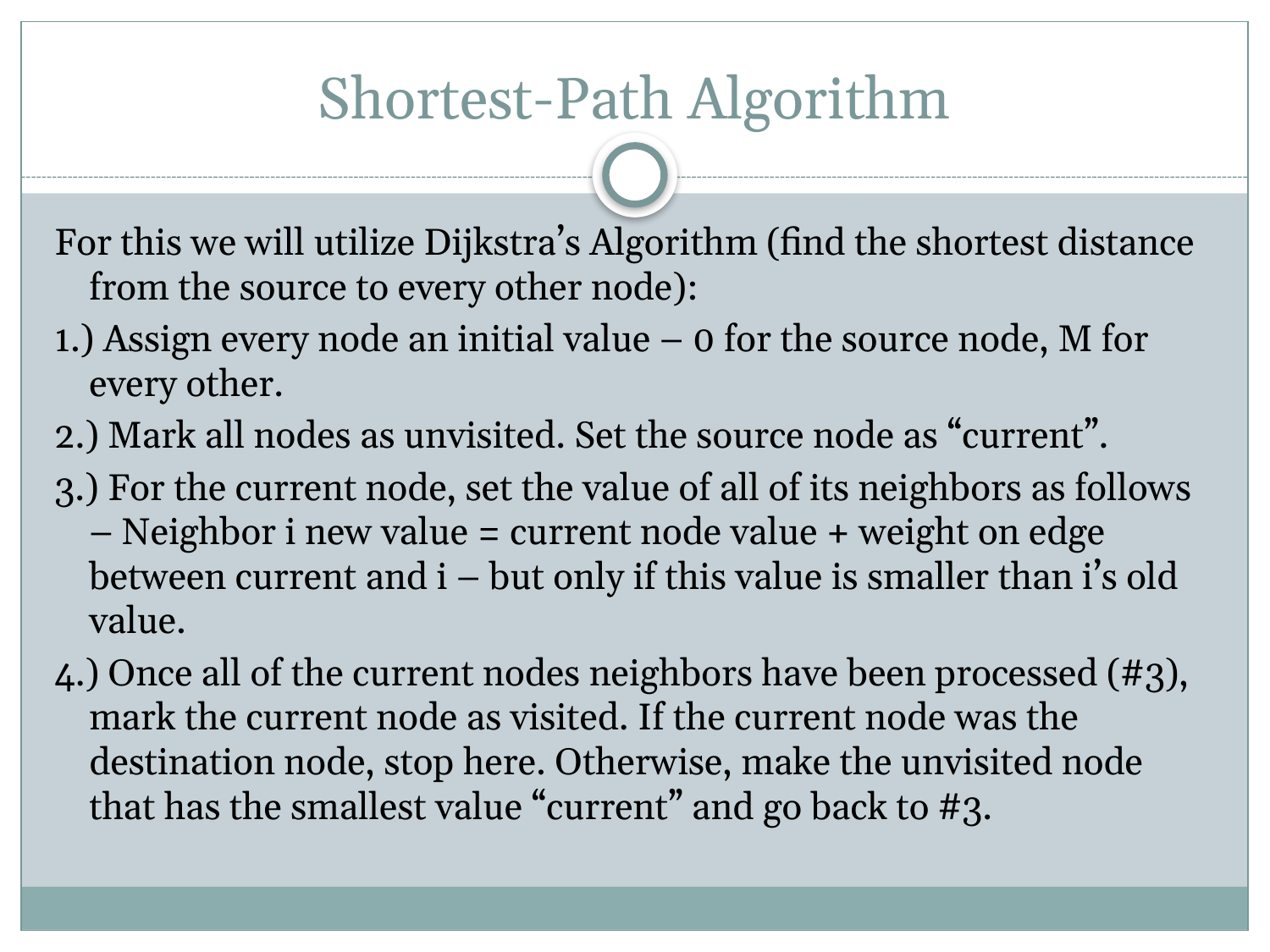

# Shortest-Path Algorithm
For this we will utilize Dijkstra’s Algorithm (find the shortest distance from the source to every other node):
1.) Assign every node an initial value – 0 for the source node, M for every other.
2.) Mark all nodes as unvisited. Set the source node as “current”.
3.) For the current node, set the value of all of its neighbors as follows – Neighbor i new value = current node value + weight on edge between current and i – but only if this value is smaller than i’s old value.
4.) Once all of the current nodes neighbors have been processed (#3), mark the current node as visited. If the current node was the destination node, stop here. Otherwise, make the unvisited node that has the smallest value “current” and go back to #3.